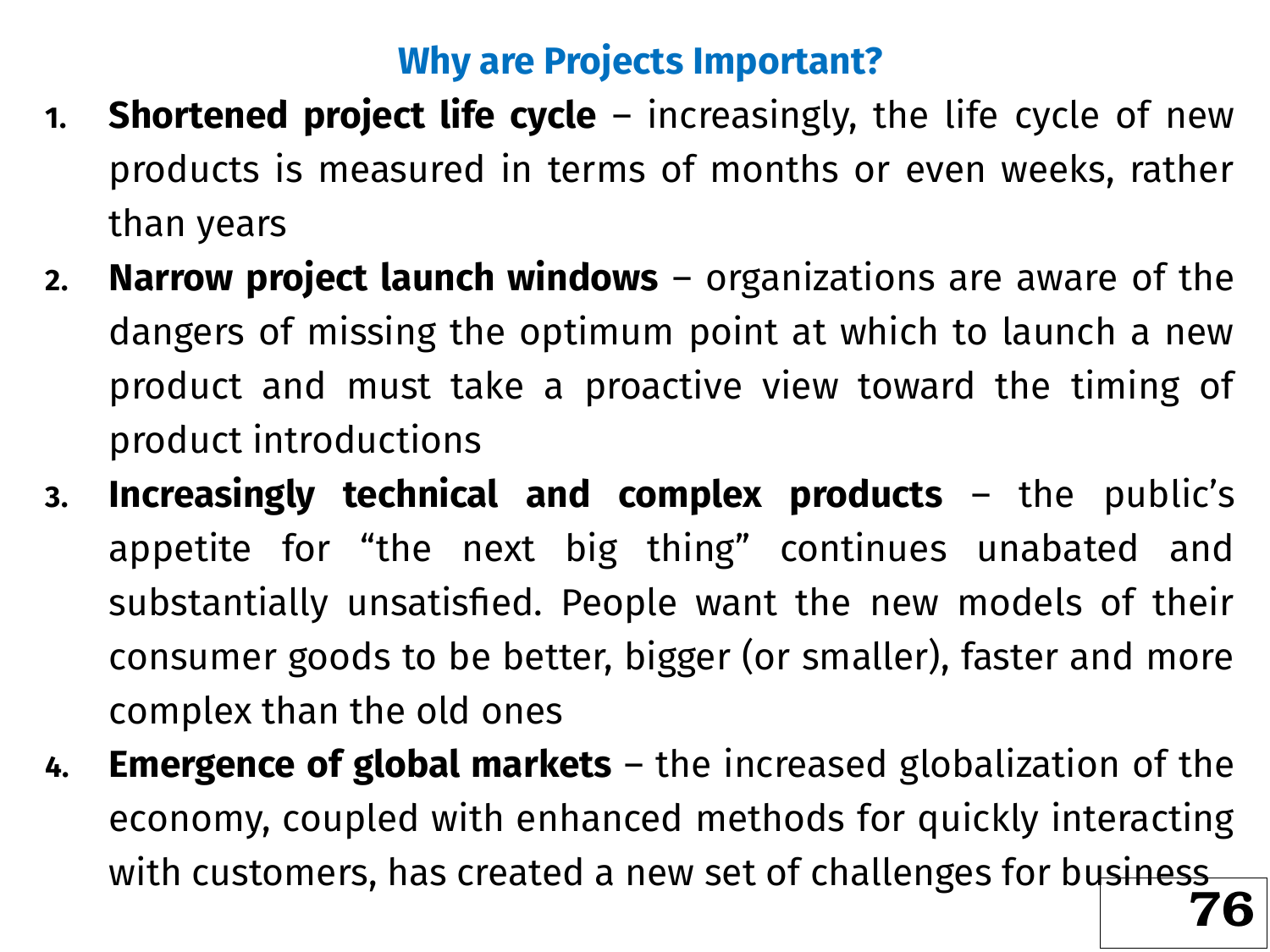

Why are Projects Important?
Shortened project life cycle – increasingly, the life cycle of new products is measured in terms of months or even weeks, rather than years
Narrow project launch windows – organizations are aware of the dangers of missing the optimum point at which to launch a new product and must take a proactive view toward the timing of product introductions
Increasingly technical and complex products – the public’s appetite for “the next big thing” continues unabated and substantially unsatisfied. People want the new models of their consumer goods to be better, bigger (or smaller), faster and more complex than the old ones
Emergence of global markets – the increased globalization of the economy, coupled with enhanced methods for quickly interacting with customers, has created a new set of challenges for business

76